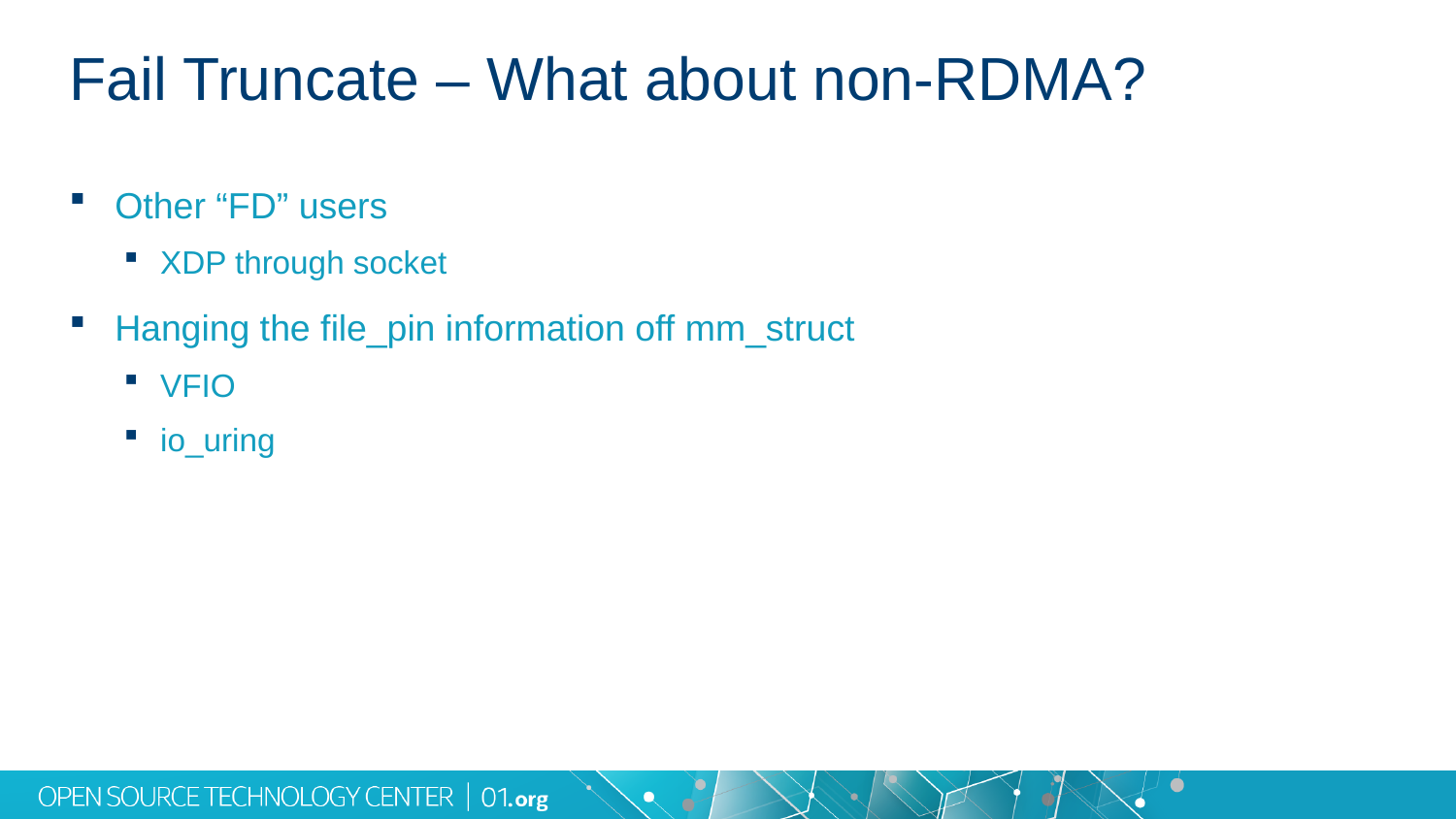

Fail Truncate – What about non-RDMA?
Other “FD” users
XDP through socket
Hanging the file_pin information off mm_struct
VFIO
io_uring
13